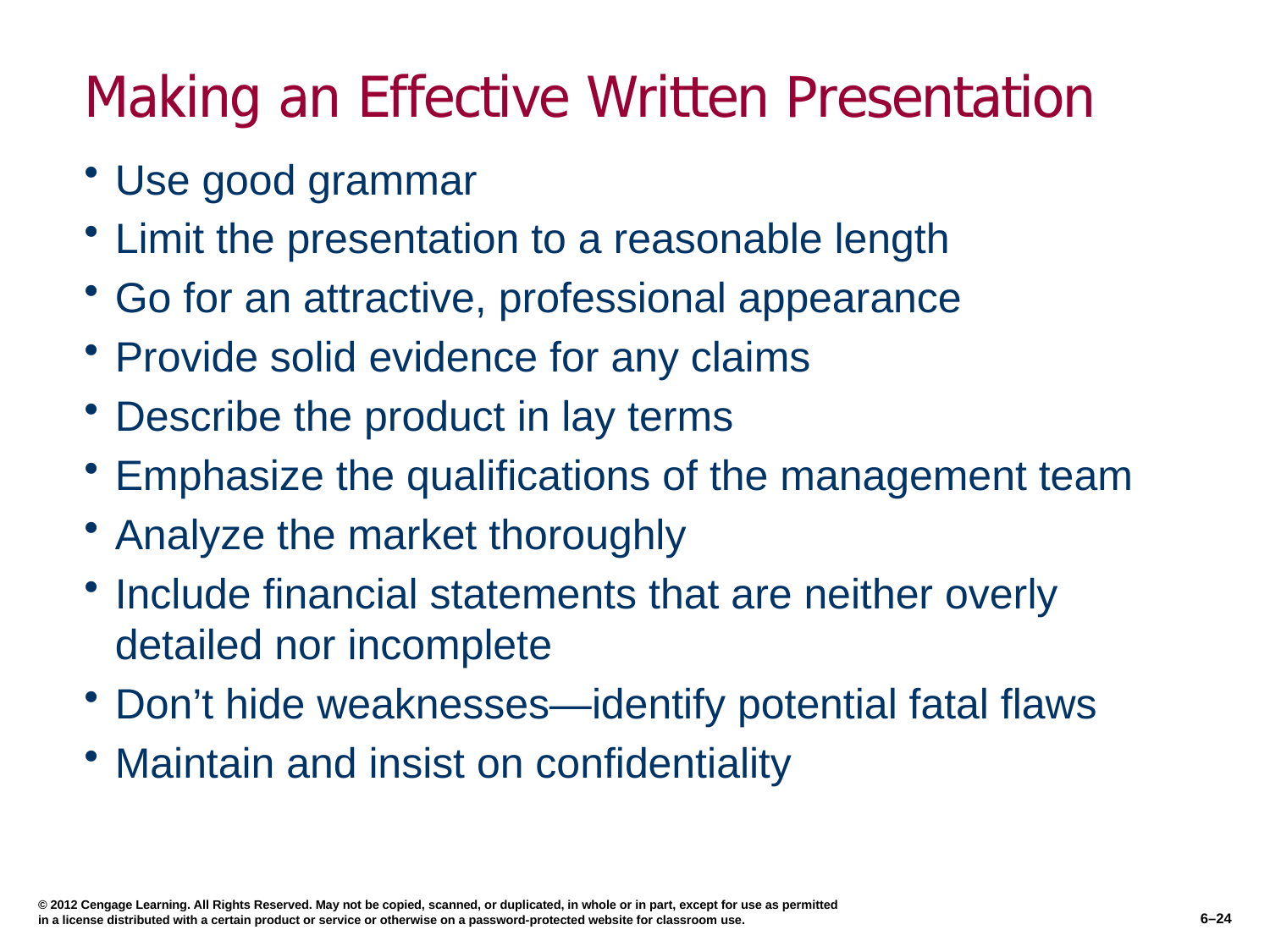

# Making an Effective Written Presentation
Use good grammar
Limit the presentation to a reasonable length
Go for an attractive, professional appearance
Provide solid evidence for any claims
Describe the product in lay terms
Emphasize the qualifications of the management team
Analyze the market thoroughly
Include financial statements that are neither overly detailed nor incomplete
Don’t hide weaknesses—identify potential fatal flaws
Maintain and insist on confidentiality

© 2012 Cengage Learning. All Rights Reserved. May not be copied, scanned, or duplicated, in whole or in part, except for use as permitted in a license distributed with a certain product or service or otherwise on a password-protected website for classroom use.
6–24